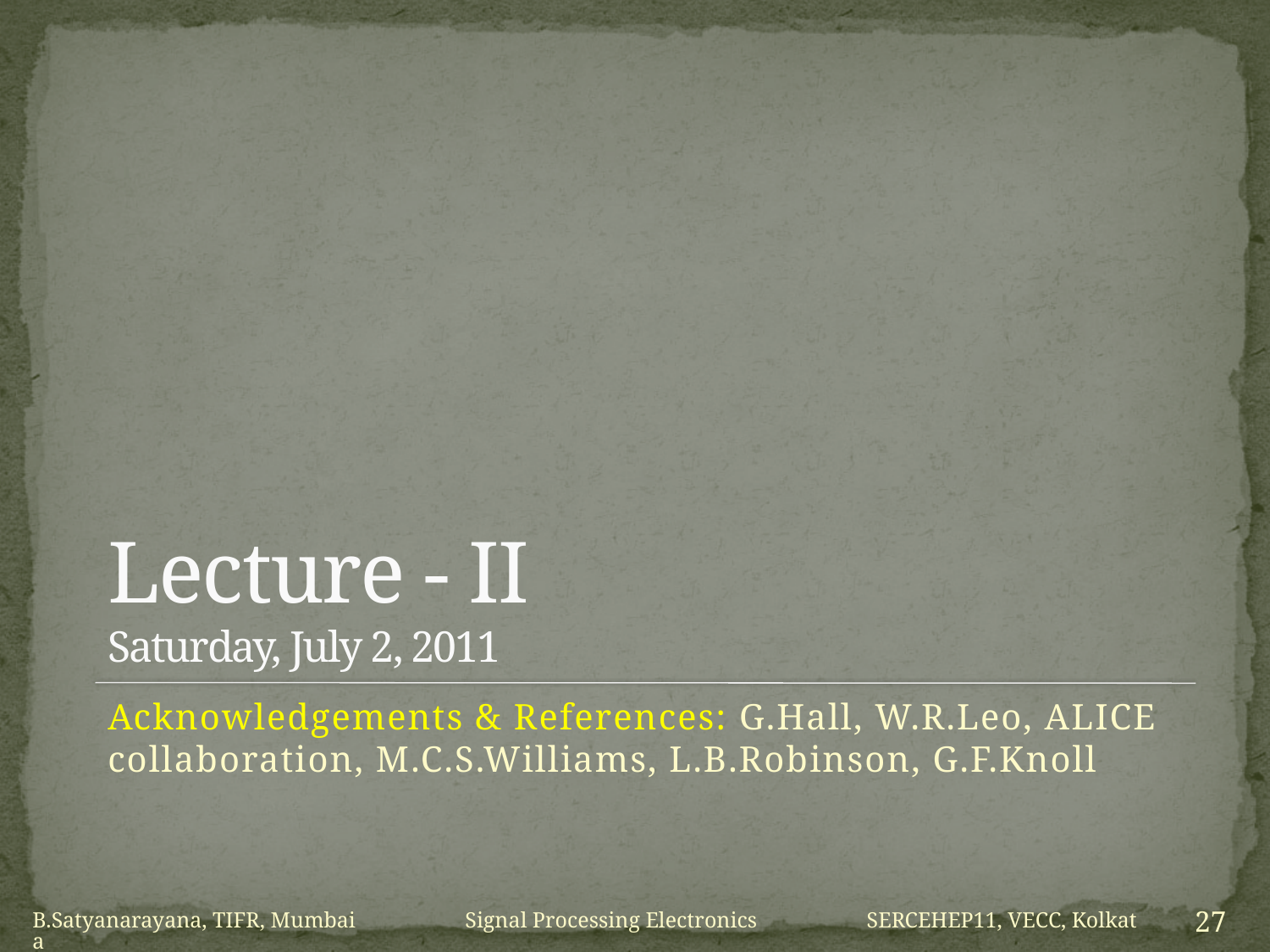

# Lecture - II Saturday, July 2, 2011
Acknowledgements & References: G.Hall, W.R.Leo, ALICE collaboration, M.C.S.Williams, L.B.Robinson, G.F.Knoll
B.Satyanarayana, TIFR, Mumbai                    Signal Processing Electronics                    SERCEHEP11, VECC, Kolkata
27